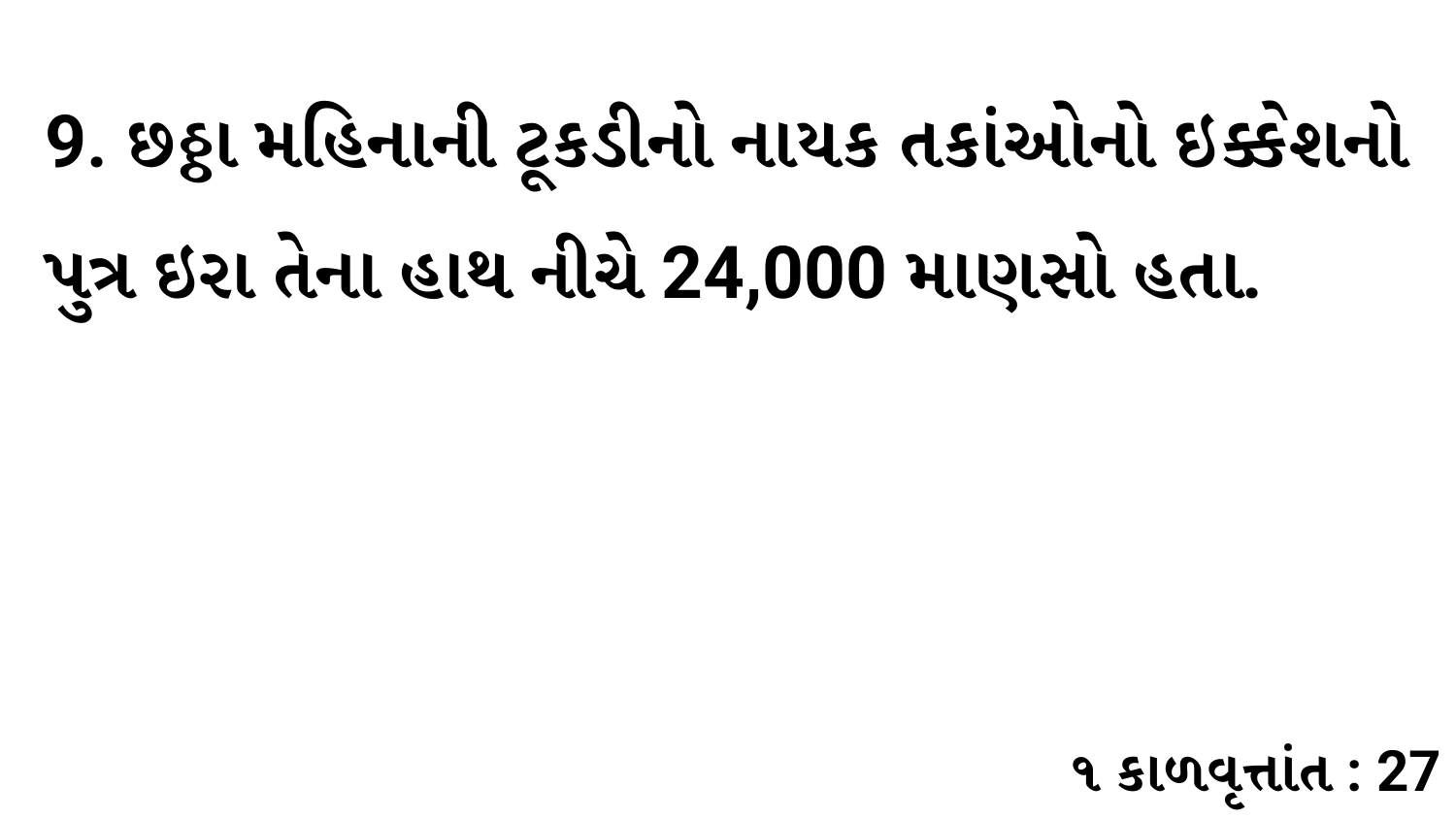

9. છઠ્ઠા મહિનાની ટૂકડીનો નાયક તકાંઓનો ઇક્કેશનો પુત્ર ઇરા તેના હાથ નીચે 24,000 માણસો હતા.
૧ કાળવૃત્તાંત : 27